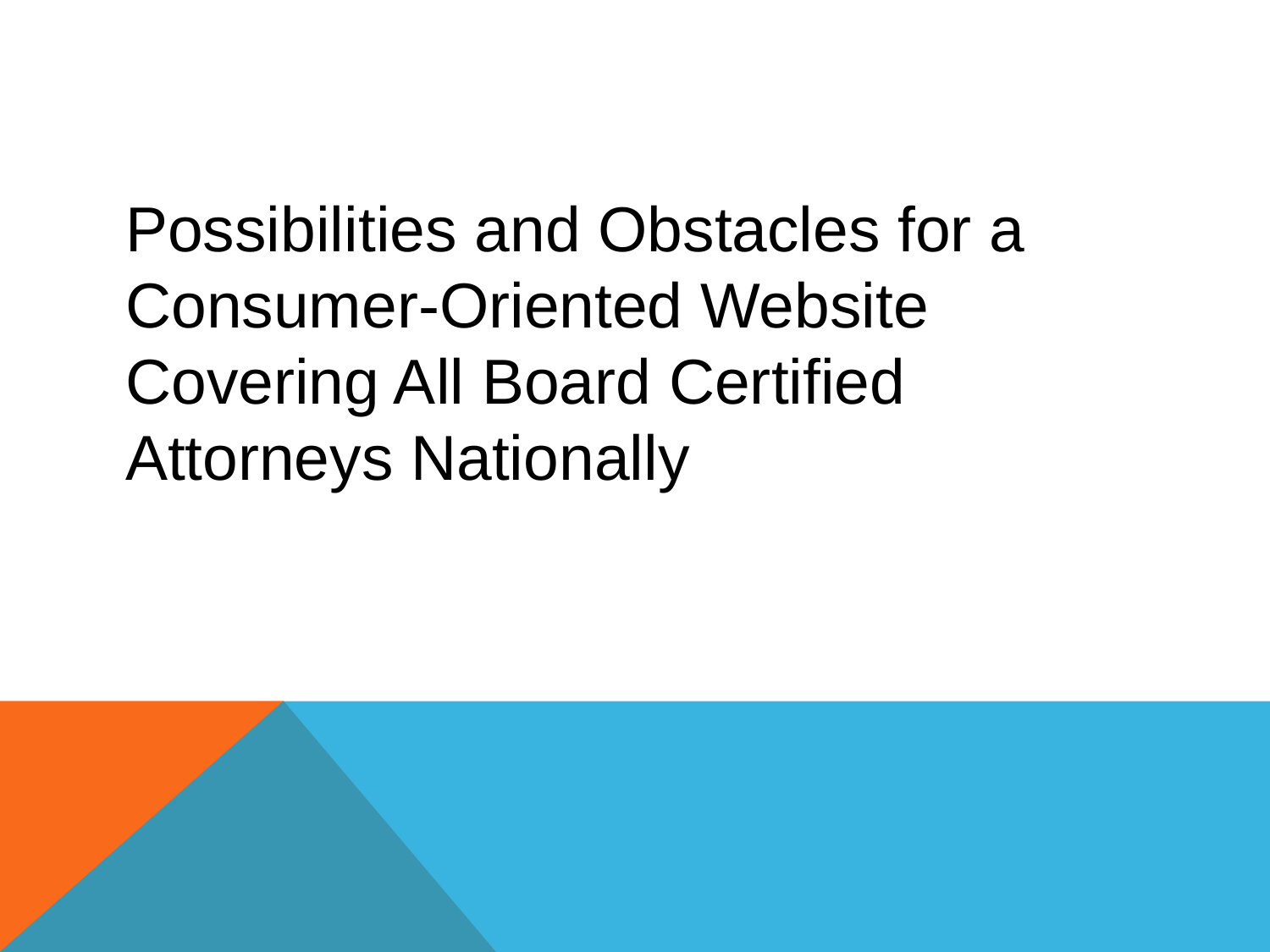

# Possibilities and Obstacles for a Consumer-Oriented Website Covering All Board Certified Attorneys Nationally